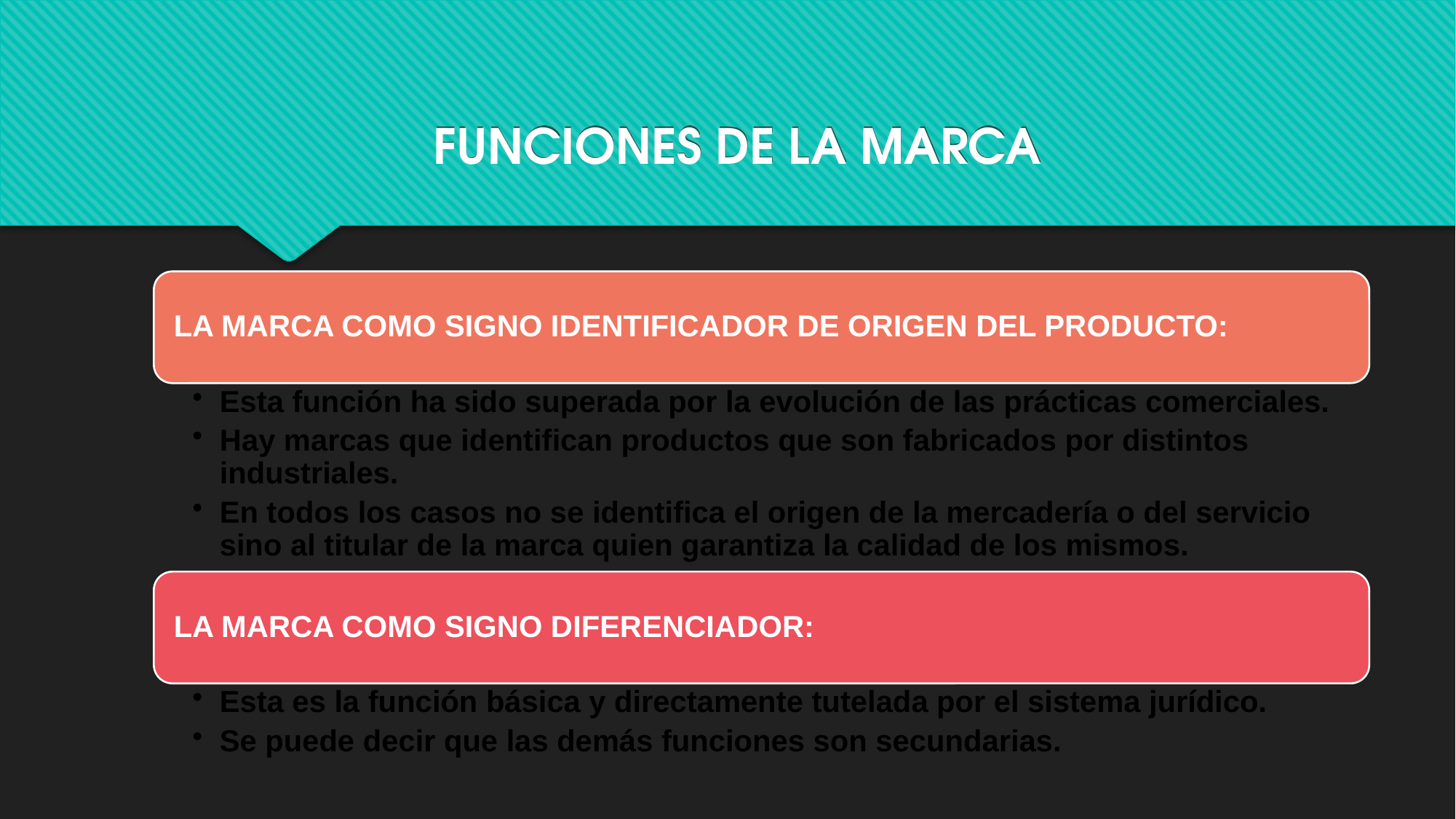

FUNCIONES DE LA MARCA
LA MARCA COMO SIGNO IDENTIFICADOR DE ORIGEN DEL PRODUCTO:
Esta función ha sido superada por la evolución de las prácticas comerciales.
Hay marcas que identifican productos que son fabricados por distintos industriales.
En todos los casos no se identifica el origen de la mercadería o del servicio sino al titular de la marca quien garantiza la calidad de los mismos.
LA MARCA COMO SIGNO DIFERENCIADOR:
Esta es la función básica y directamente tutelada por el sistema jurídico.
Se puede decir que las demás funciones son secundarias.